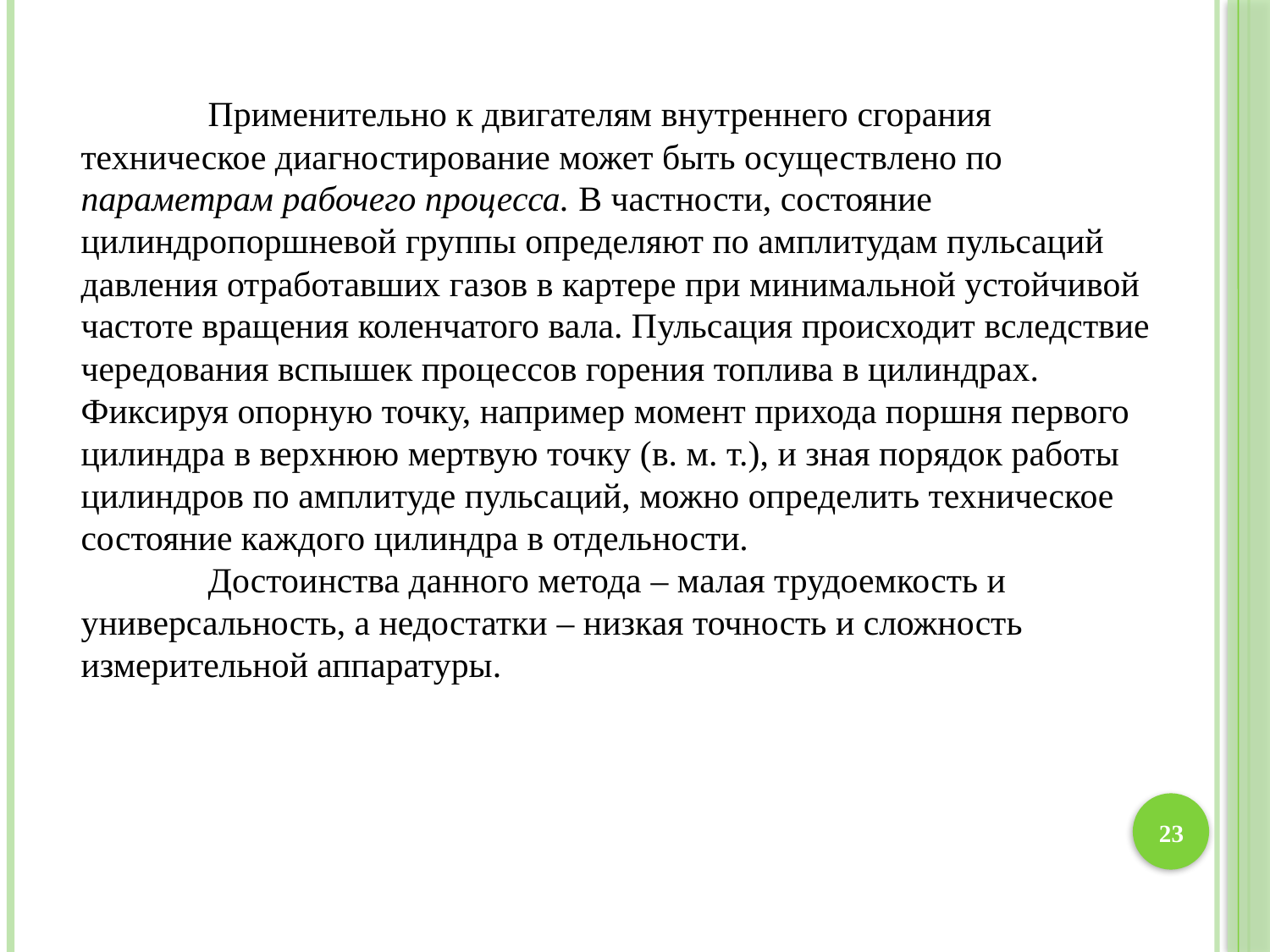

Применительно к двигателям внутреннего сгорания техническое диагностирование может быть осуществлено по параметрам рабочего процесса. В частности, состояние цилиндропоршневой группы определяют по амплитудам пульсаций давления отработавших газов в картере при минимальной устойчивой частоте вращения коленчатого вала. Пульсация происходит вследствие чередования вспышек процессов горения топлива в цилиндрах. Фиксируя опорную точку, например момент прихода поршня первого цилиндра в верхнюю мертвую точку (в. м. т.), и зная порядок работы цилиндров по амплитуде пульсаций, можно определить техническое состояние каждого цилиндра в отдельности.
	Достоинства данного метода – малая трудоемкость и универсальность, а недостатки – низкая точность и сложность измерительной аппаратуры.

23